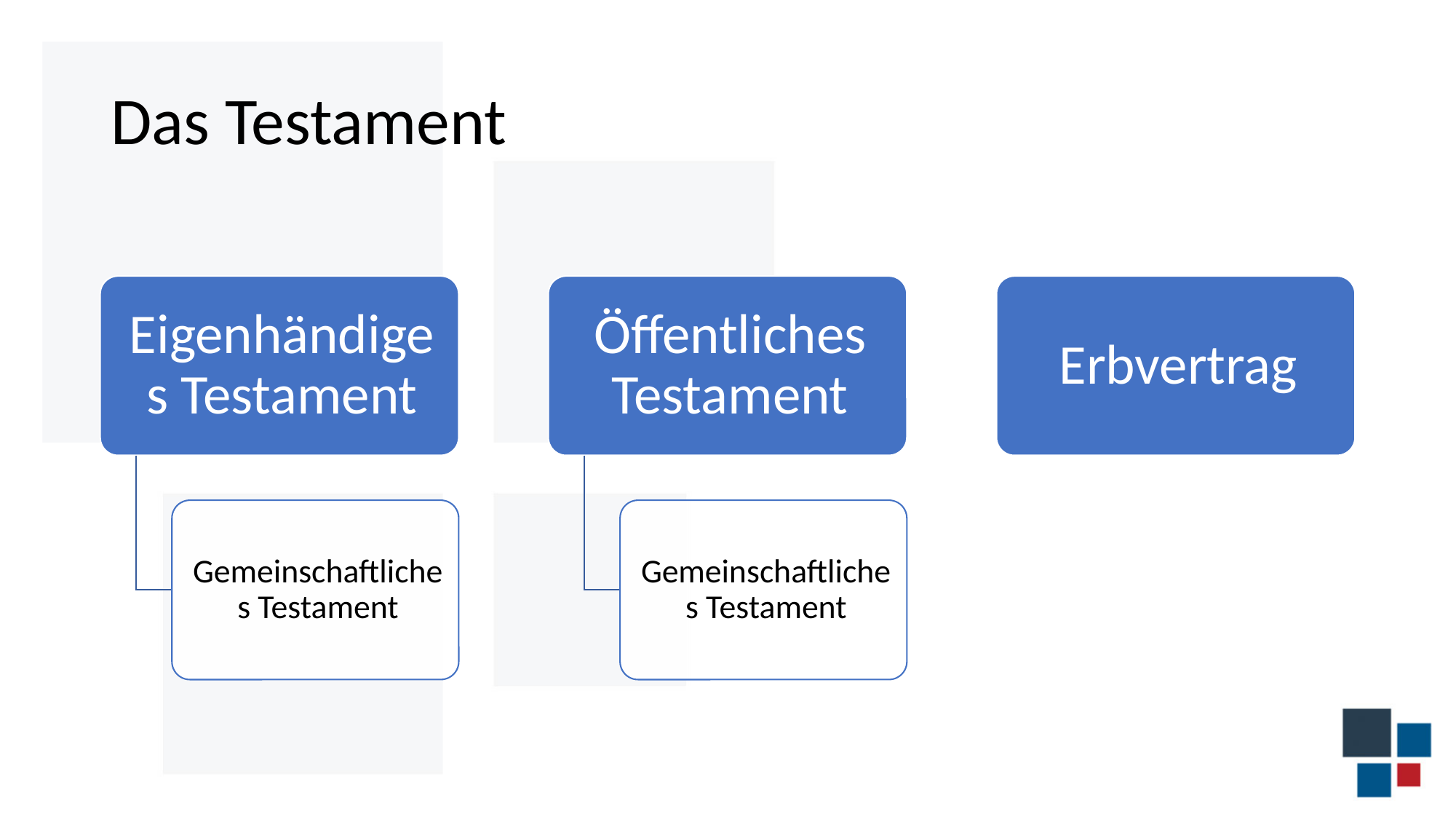

# Das Testament
Eigenhändiges Testament
Gemeinschaftliches Testament
Öffentliches Testament
Gemeinschaftliches Testament
Erbvertrag